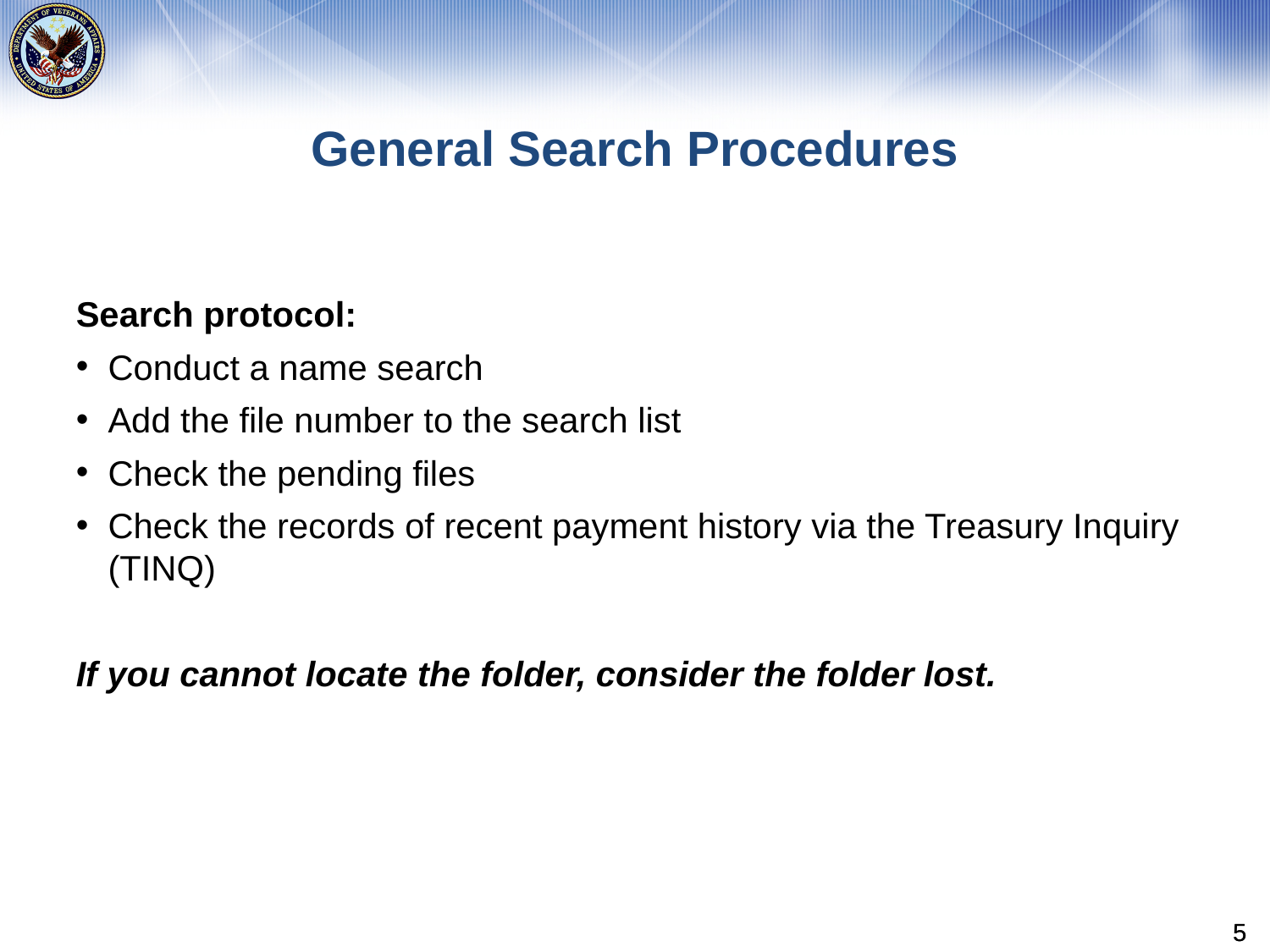

# General Search Procedures
Search protocol:
Conduct a name search
Add the file number to the search list
Check the pending files
Check the records of recent payment history via the Treasury Inquiry (TINQ)

If you cannot locate the folder, consider the folder lost.

5
5